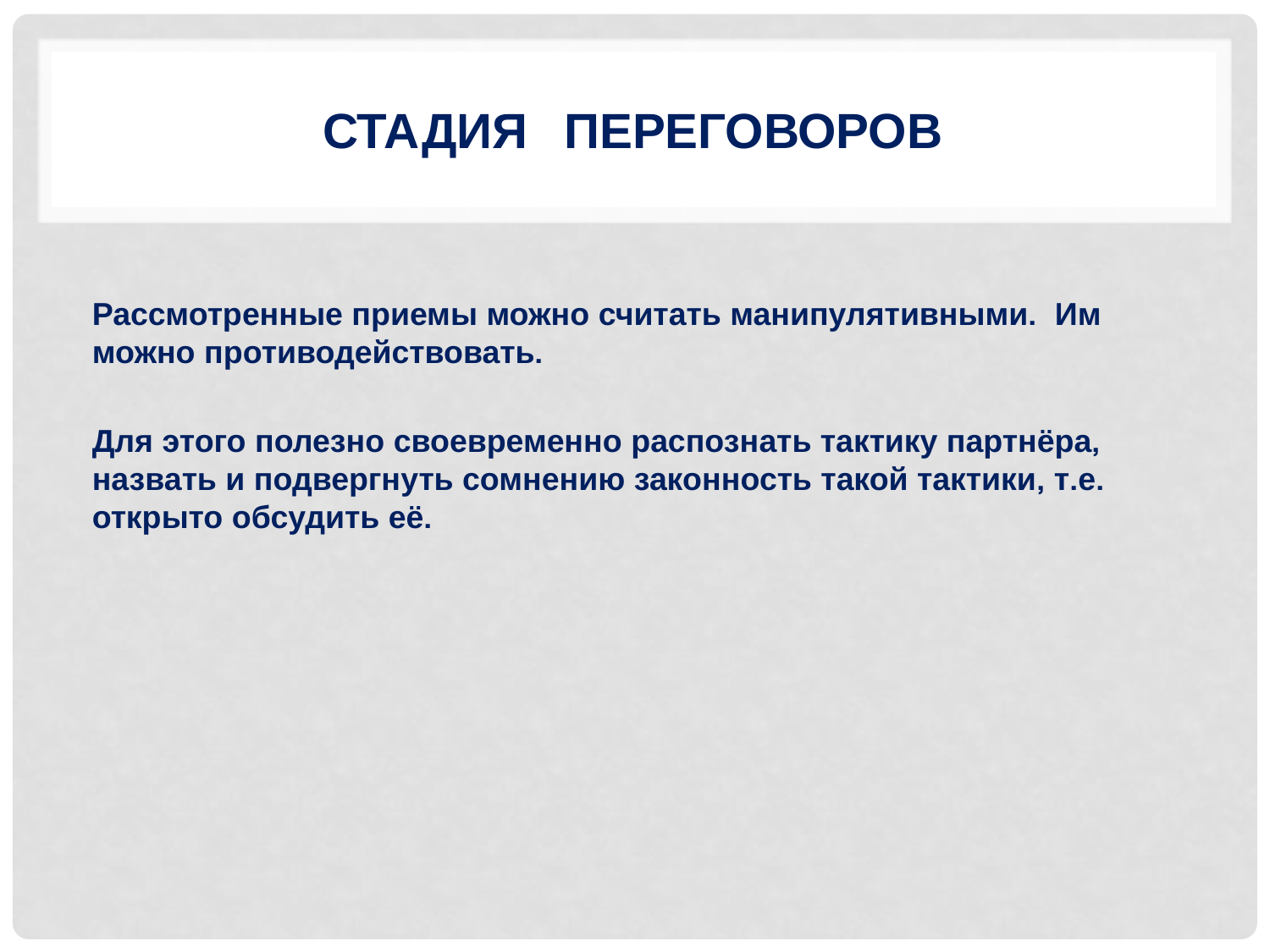

# Стадия   переговоров

Рассмотренные приемы можно считать манипулятивными.  Им можно противодействовать.

Для этого полезно своевременно распознать тактику партнёра, назвать и подвергнуть сомнению законность такой тактики, т.е. открыто обсудить её.